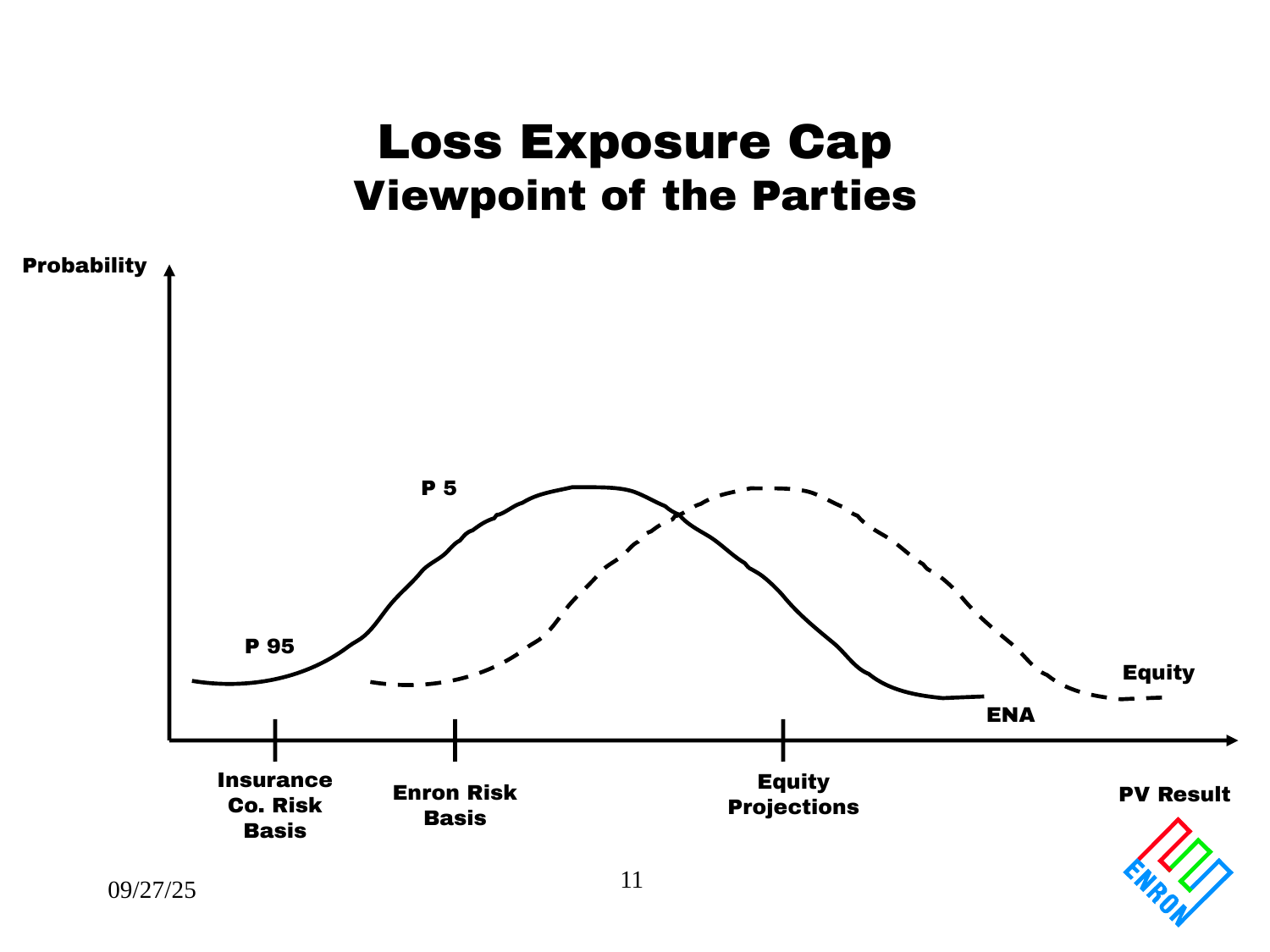

# Loss Exposure Cap Viewpoint of the Parties
Probability

P 5

P 95
Equity
ENA

Equity
Projections
Insurance
Co. Risk
Basis
Enron Risk
Basis
PV Result
09/27/25